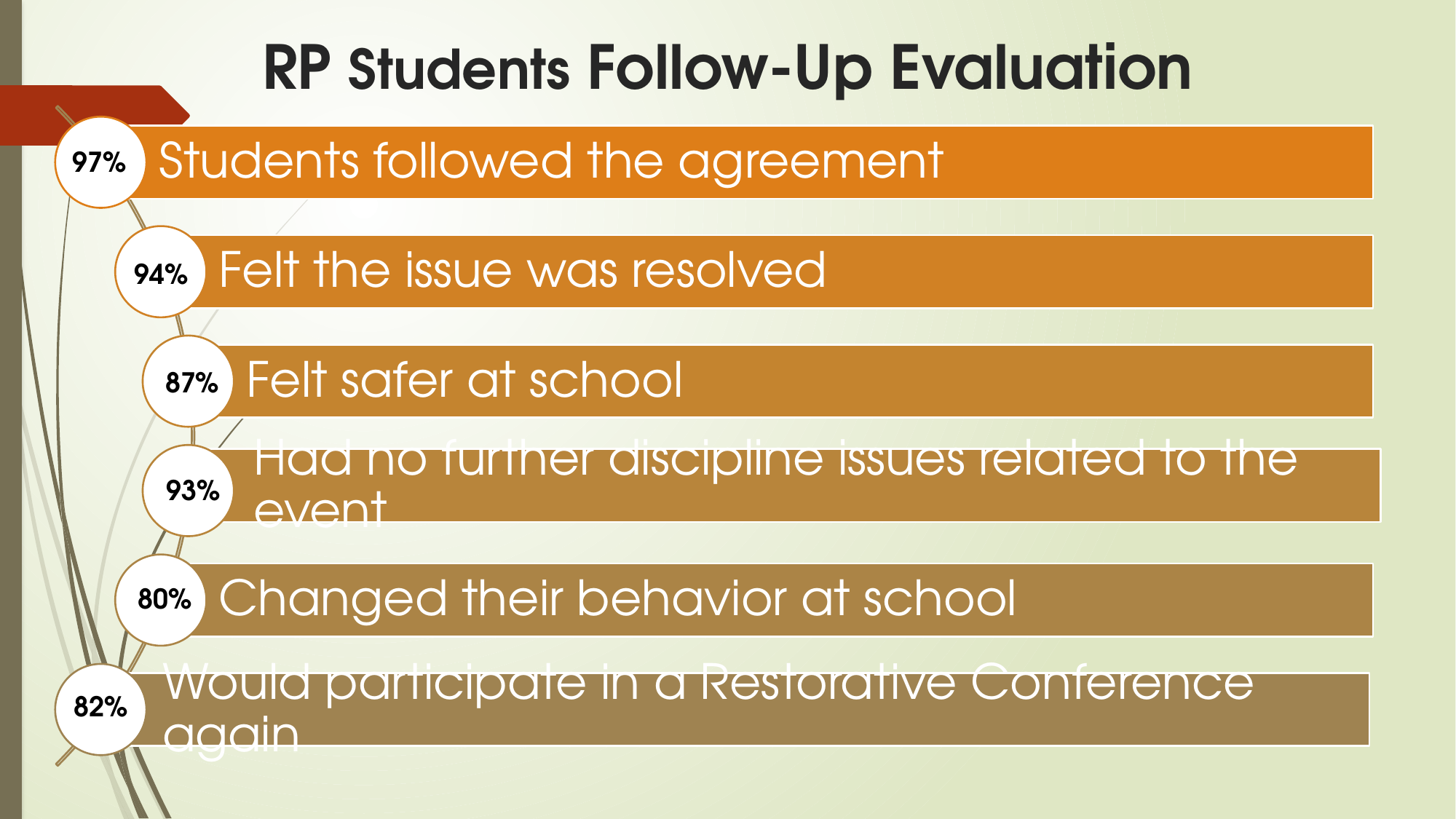

# RP Students Follow-Up Evaluation
Students followed the agreement
Felt the issue was resolved
Felt safer at school
Had no further discipline issues related to the event
Changed their behavior at school
Would participate in a Restorative Conference again
 97%
94%
87%
93%
80%
82%